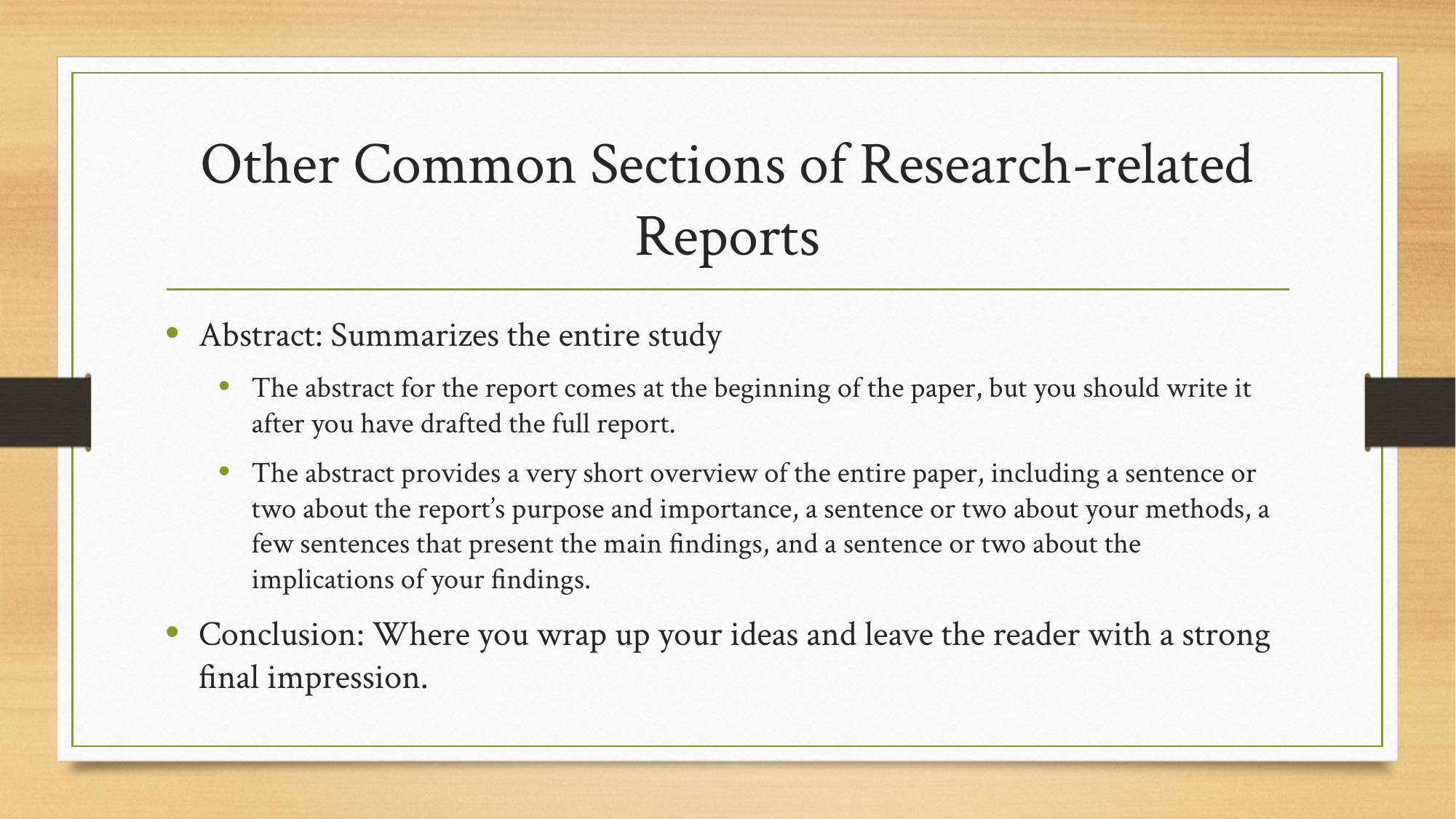

# Other Common Sections of Research-related Reports
Abstract: Summarizes the entire study
The abstract for the report comes at the beginning of the paper, but you should write it after you have drafted the full report.
The abstract provides a very short overview of the entire paper, including a sentence or two about the report’s purpose and importance, a sentence or two about your methods, a few sentences that present the main findings, and a sentence or two about the implications of your findings.
Conclusion: Where you wrap up your ideas and leave the reader with a strong final impression.